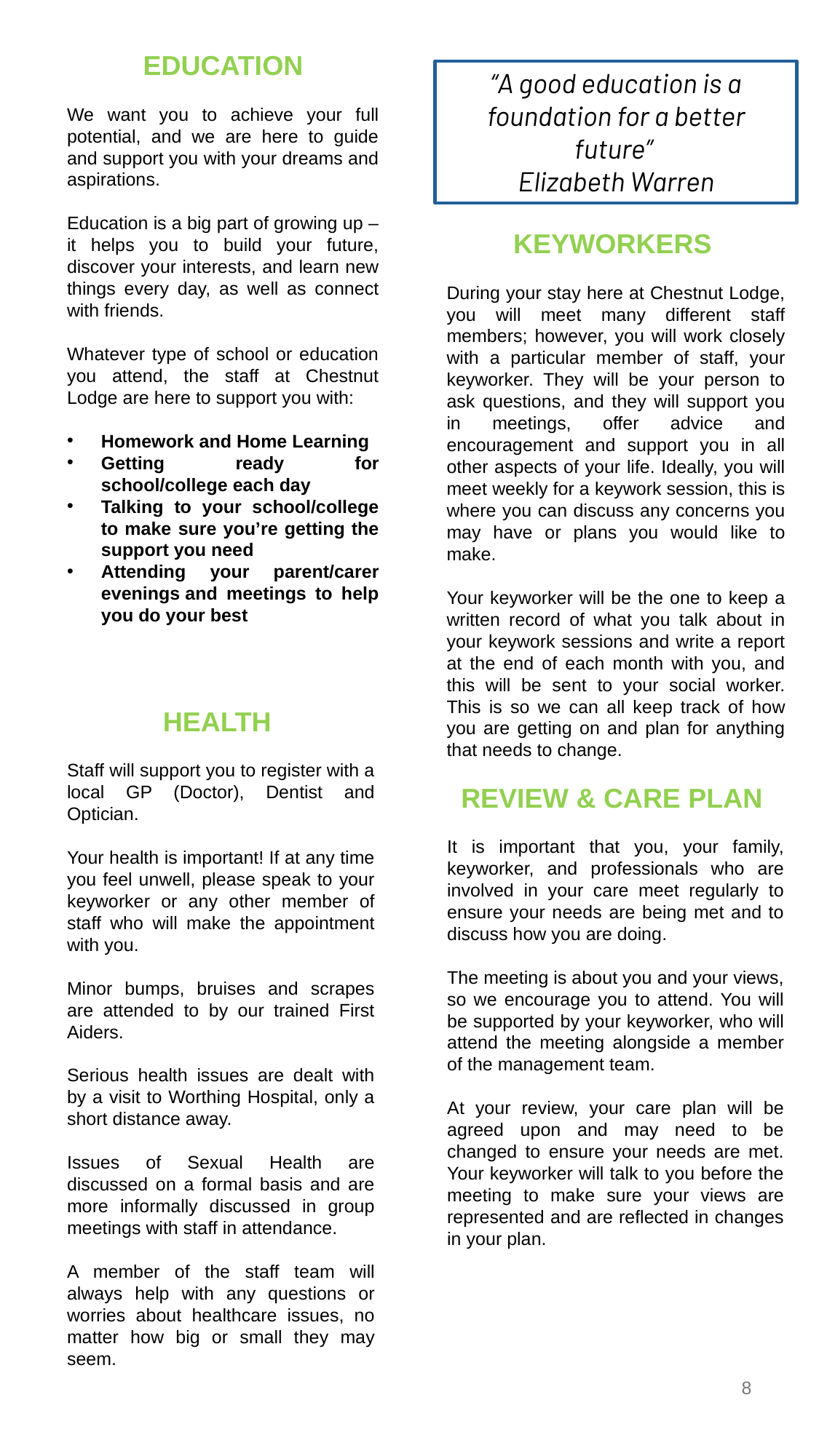

EDUCATION

We want you to achieve your full potential, and we are here to guide and support you with your dreams and aspirations.

Education is a big part of growing up – it helps you to build your future, discover your interests, and learn new things every day, as well as connect with friends.

Whatever type of school or education you attend, the staff at Chestnut Lodge are here to support you with:

Homework and Home Learning
Getting ready for school/college each day
Talking to your school/college to make sure you’re getting the support you need
Attending your parent/carer evenings and meetings to help you do your best
“A good education is a foundation for a better future”
Elizabeth Warren
KEYWORKERS

During your stay here at Chestnut Lodge, you will meet many different staff members; however, you will work closely with a particular member of staff, your keyworker. They will be your person to ask questions, and they will support you in meetings, offer advice and encouragement and support you in all other aspects of your life. Ideally, you will meet weekly for a keywork session, this is where you can discuss any concerns you may have or plans you would like to make.

Your keyworker will be the one to keep a written record of what you talk about in your keywork sessions and write a report at the end of each month with you, and this will be sent to your social worker. This is so we can all keep track of how you are getting on and plan for anything that needs to change.
HEALTH

Staff will support you to register with a local GP (Doctor), Dentist and Optician.

Your health is important! If at any time you feel unwell, please speak to your keyworker or any other member of staff who will make the appointment with you.

Minor bumps, bruises and scrapes are attended to by our trained First Aiders.

Serious health issues are dealt with by a visit to Worthing Hospital, only a short distance away.

Issues of Sexual Health are discussed on a formal basis and are more informally discussed in group meetings with staff in attendance.

A member of the staff team will always help with any questions or worries about healthcare issues, no matter how big or small they may seem.
REVIEW & CARE PLAN

It is important that you, your family, keyworker, and professionals who are involved in your care meet regularly to ensure your needs are being met and to discuss how you are doing.

The meeting is about you and your views, so we encourage you to attend. You will be supported by your keyworker, who will attend the meeting alongside a member of the management team.

At your review, your care plan will be agreed upon and may need to be changed to ensure your needs are met. Your keyworker will talk to you before the meeting to make sure your views are represented and are reflected in changes in your plan.
8